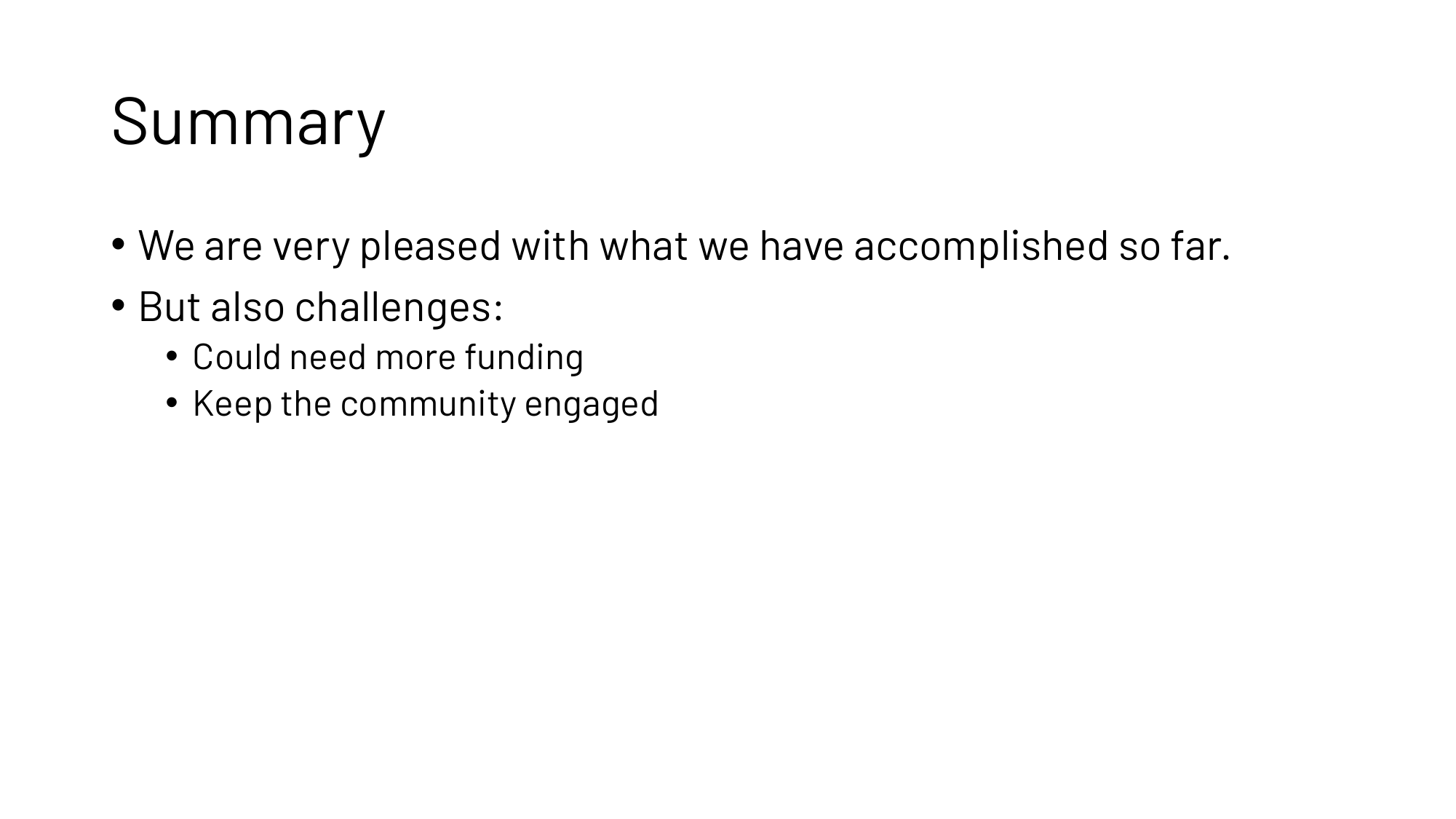

# Summary
We are very pleased with what we have accomplished so far.
But also challenges:
Could need more funding
Keep the community engaged